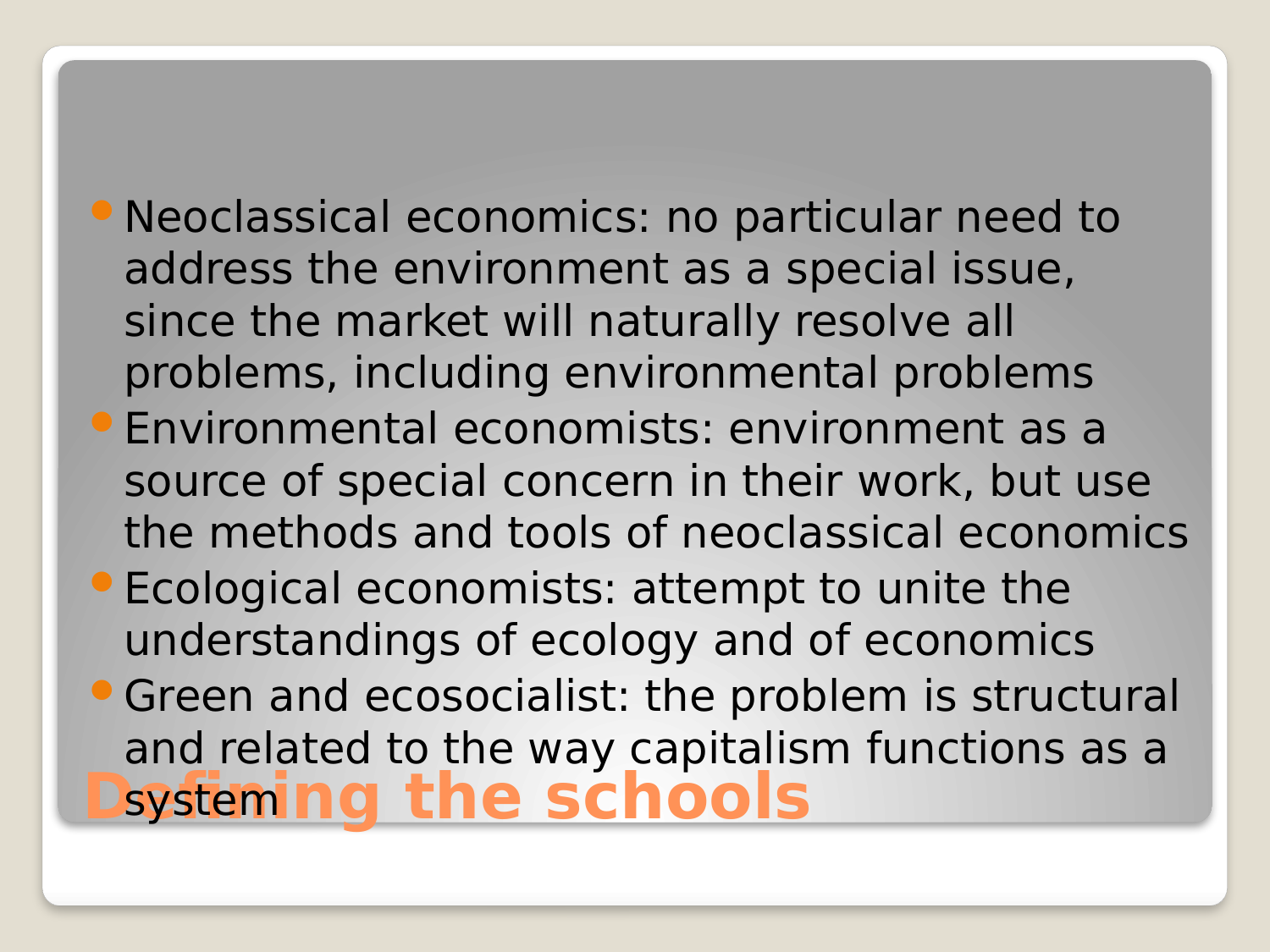

Neoclassical economics: no particular need to address the environment as a special issue, since the market will naturally resolve all problems, including environmental problems
Environmental economists: environment as a source of special concern in their work, but use the methods and tools of neoclassical economics
Ecological economists: attempt to unite the understandings of ecology and of economics
Green and ecosocialist: the problem is structural and related to the way capitalism functions as a system

# Defining the schools